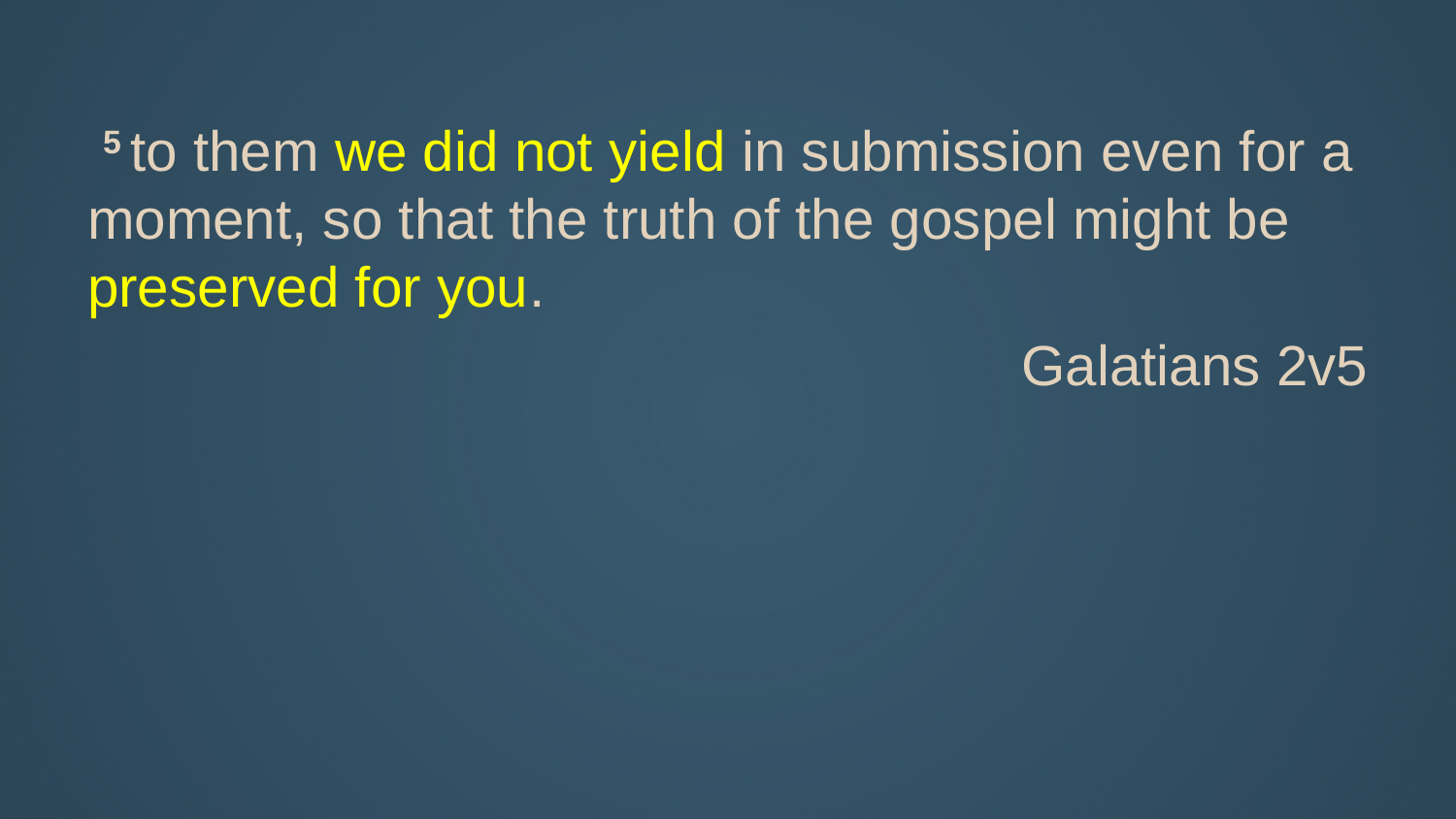

5 to them we did not yield in submission even for a moment, so that the truth of the gospel might be preserved for you.
Galatians 2v5